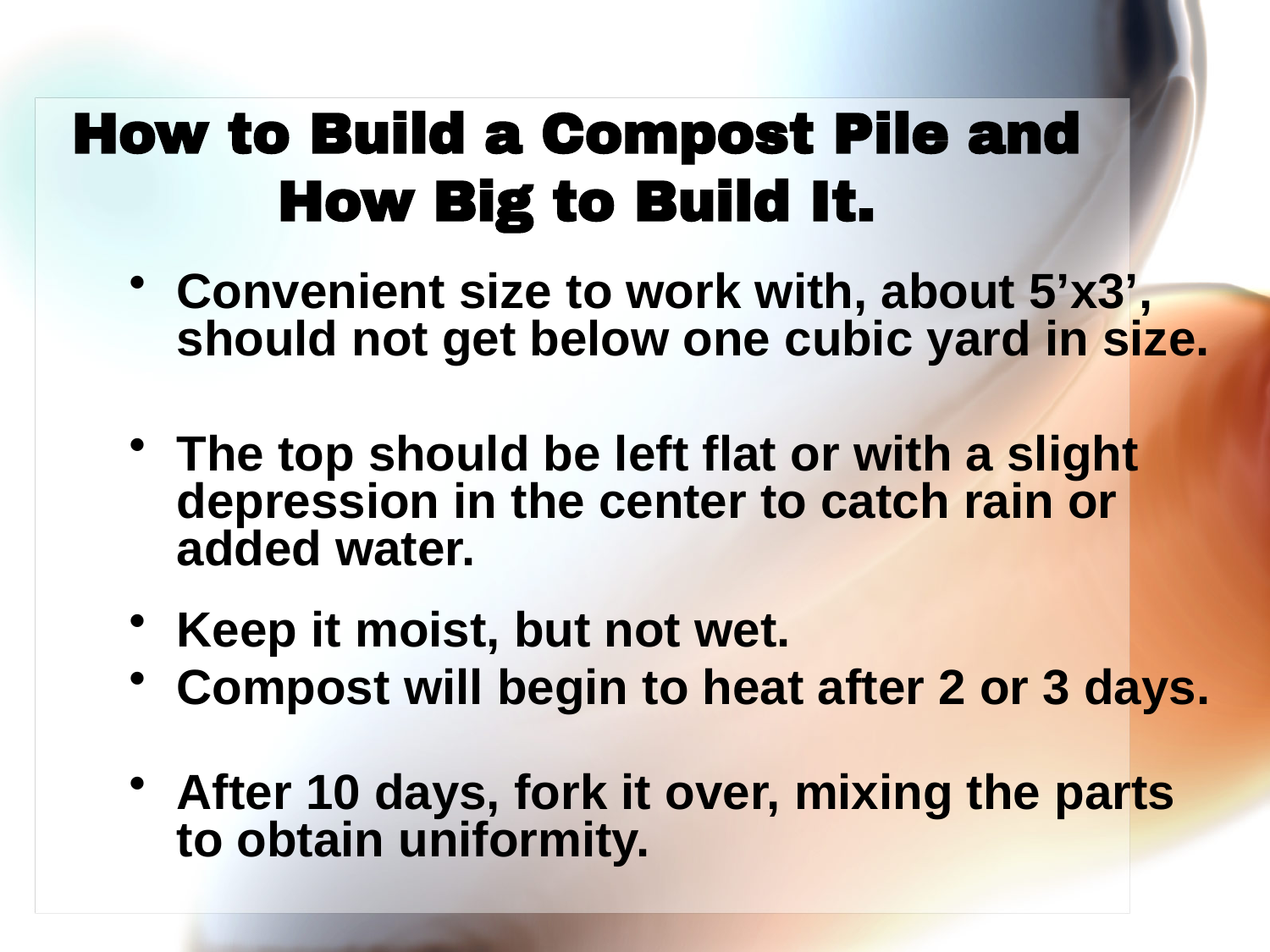

# How to Build a Compost Pile and How Big to Build It.
Convenient size to work with, about 5’x3’, should not get below one cubic yard in size.

The top should be left flat or with a slight depression in the center to catch rain or added water.

Keep it moist, but not wet.
Compost will begin to heat after 2 or 3 days.
After 10 days, fork it over, mixing the parts to obtain uniformity.